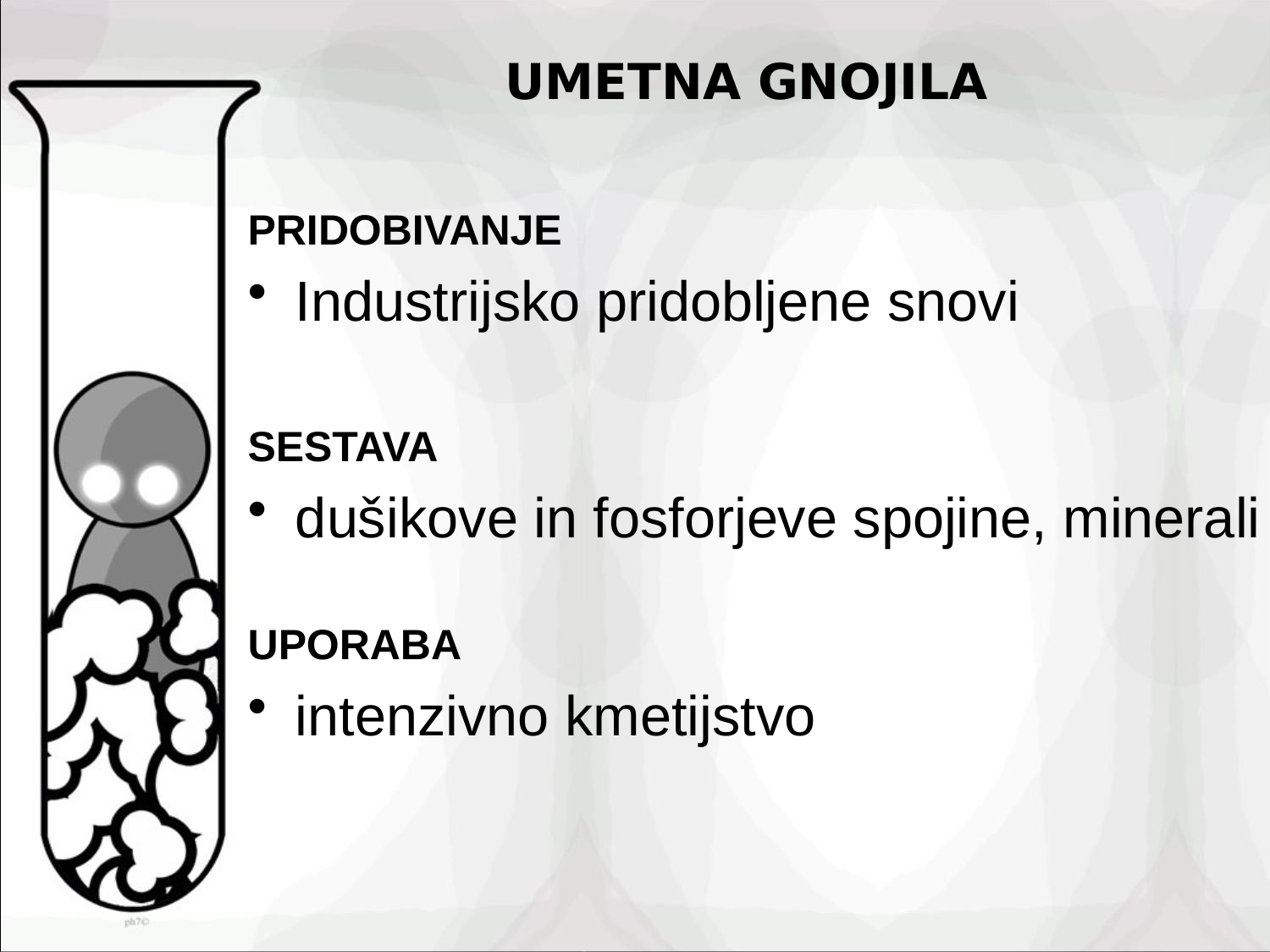

# UMETNA GNOJILA
PRIDOBIVANJE
Industrijsko pridobljene snovi

SESTAVA
dušikove in fosforjeve spojine, minerali

UPORABA
intenzivno kmetijstvo